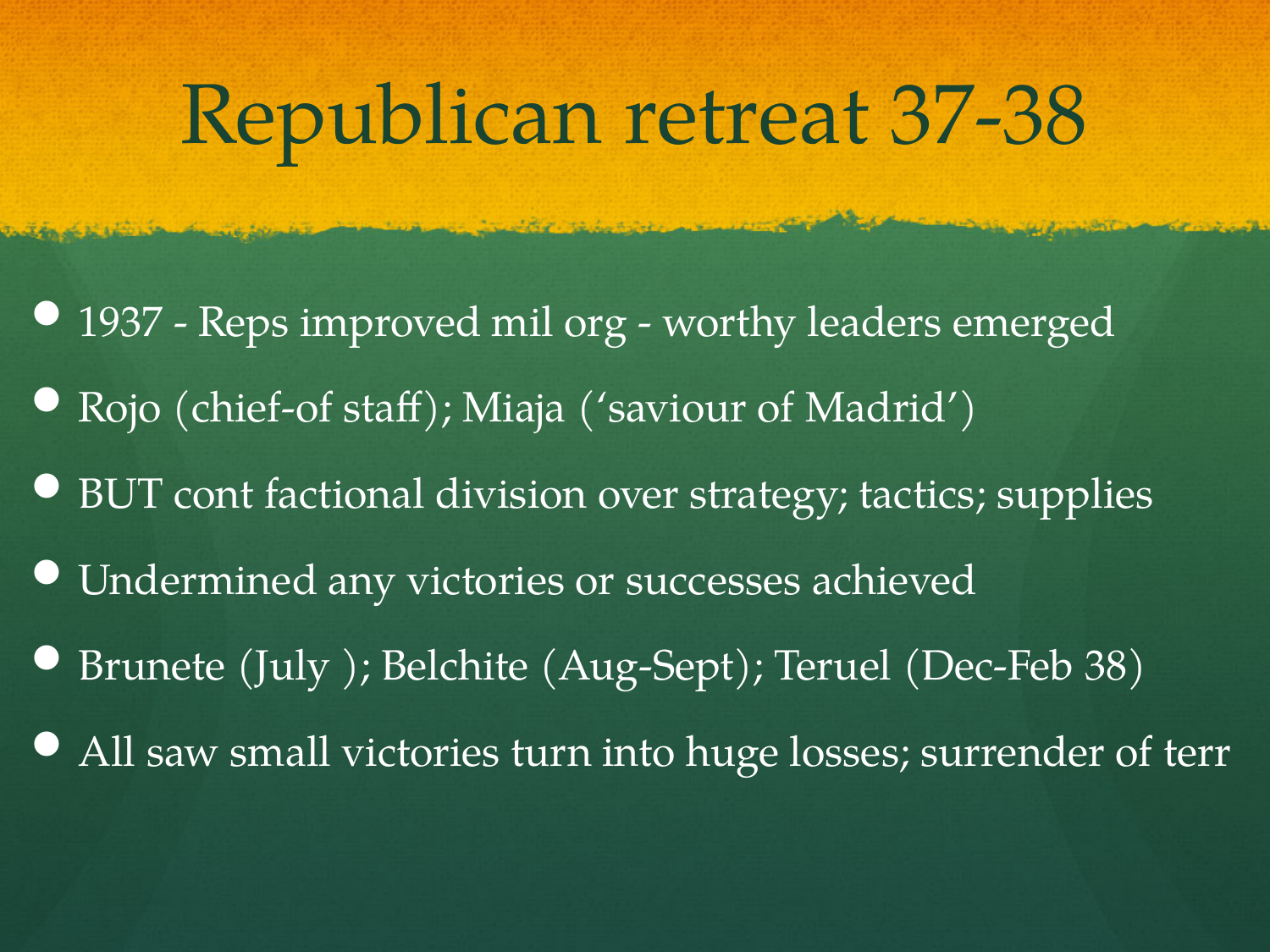

# Republican retreat 37-38
1937 - Reps improved mil org - worthy leaders emerged
Rojo (chief-of staff); Miaja (‘saviour of Madrid’)
BUT cont factional division over strategy; tactics; supplies
Undermined any victories or successes achieved
Brunete (July ); Belchite (Aug-Sept); Teruel (Dec-Feb 38)
All saw small victories turn into huge losses; surrender of terr